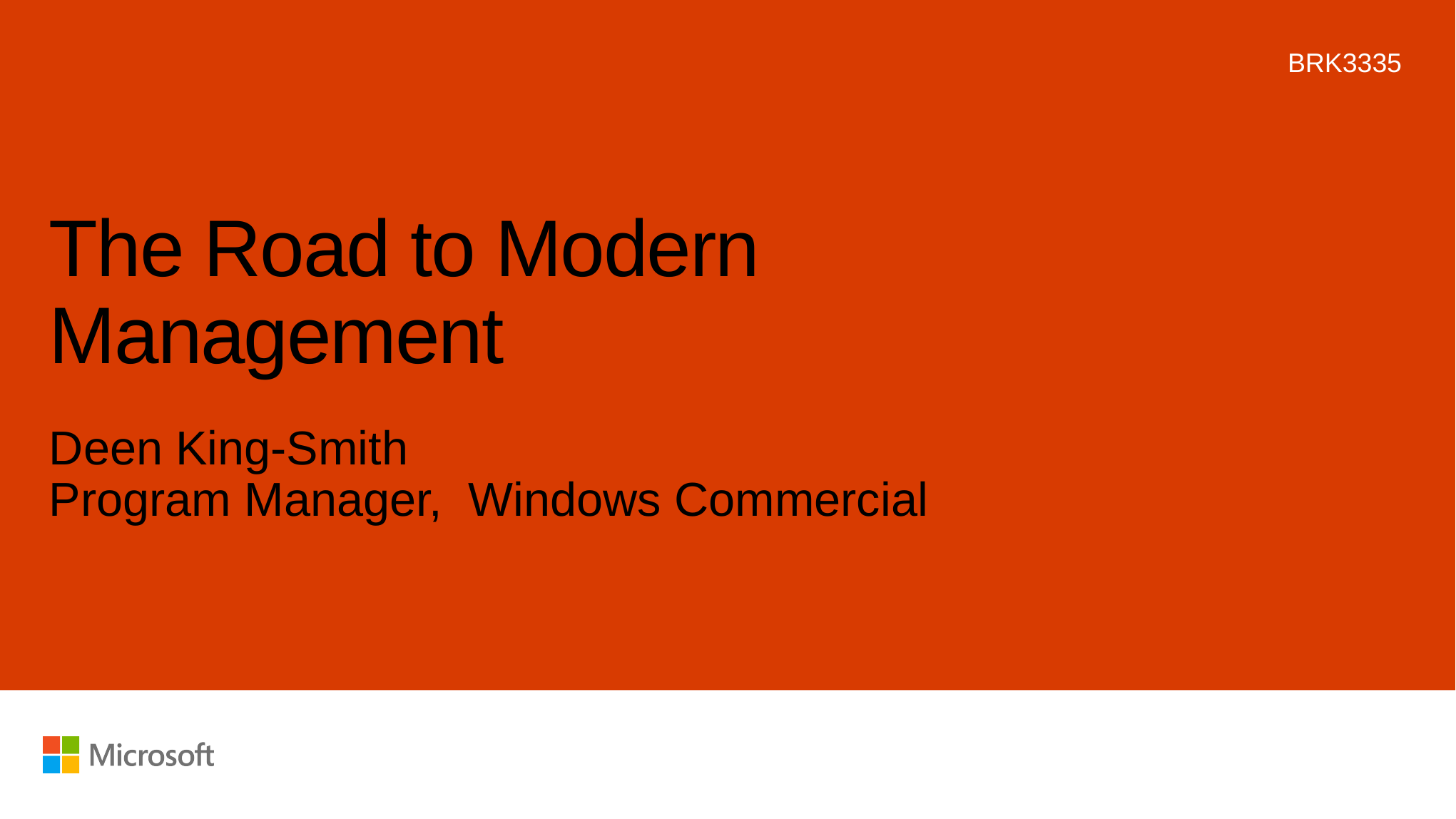

BRK3335
# The Road to Modern Management
Deen King-Smith
Program Manager,  Windows Commercial